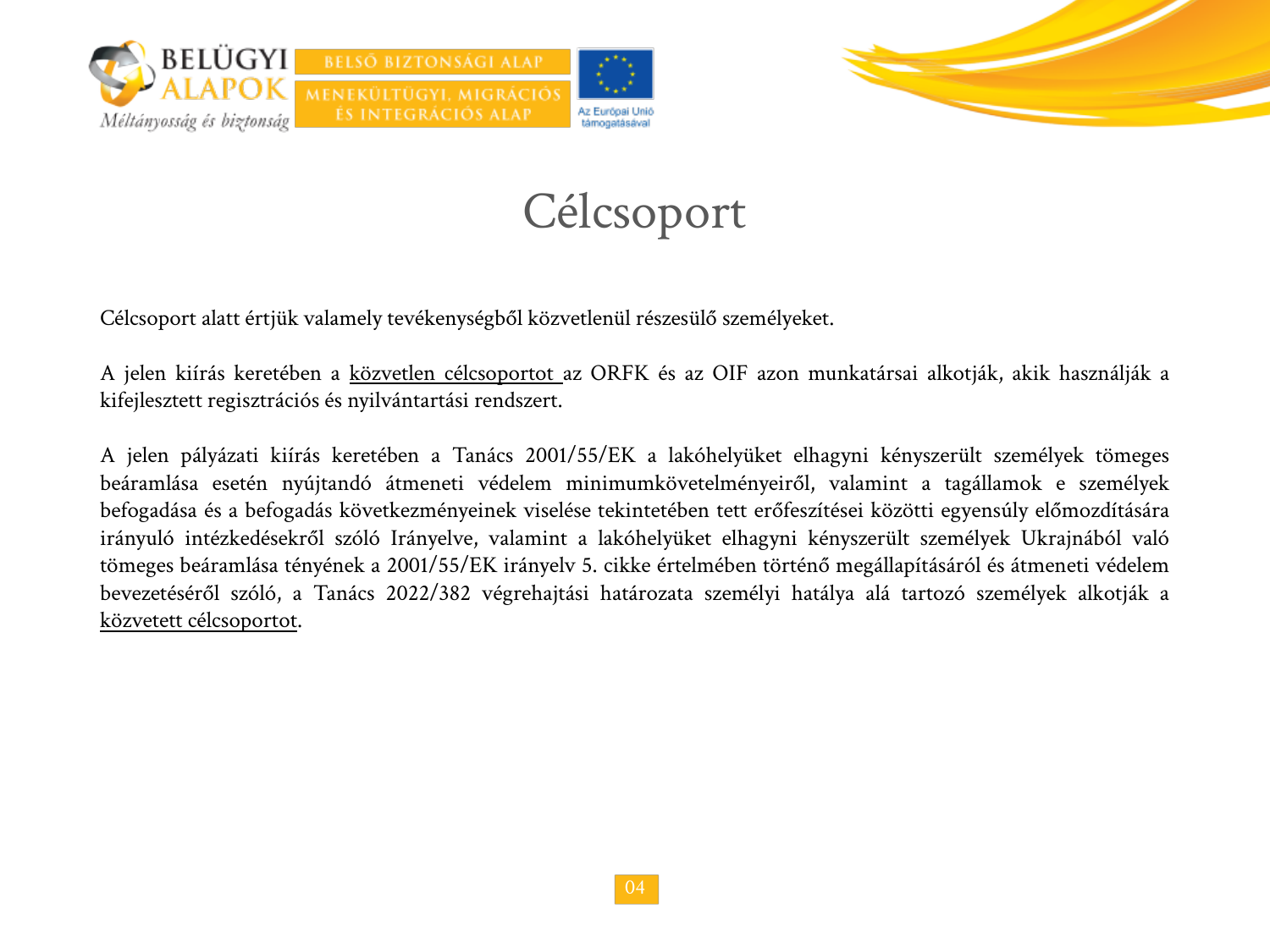

Célcsoport

Célcsoport alatt értjük valamely tevékenységből közvetlenül részesülő személyeket.

A jelen kiírás keretében a közvetlen célcsoportot az ORFK és az OIF azon munkatársai alkotják, akik használják a kifejlesztett regisztrációs és nyilvántartási rendszert.

A jelen pályázati kiírás keretében a Tanács 2001/55/EK a lakóhelyüket elhagyni kényszerült személyek tömeges beáramlása esetén nyújtandó átmeneti védelem minimumkövetelményeiről, valamint a tagállamok e személyek befogadása és a befogadás következményeinek viselése tekintetében tett erőfeszítései közötti egyensúly előmozdítására irányuló intézkedésekről szóló Irányelve, valamint a lakóhelyüket elhagyni kényszerült személyek Ukrajnából való tömeges beáramlása tényének a 2001/55/EK irányelv 5. cikke értelmében történő megállapításáról és átmeneti védelem bevezetéséről szóló, a Tanács 2022/382 végrehajtási határozata személyi hatálya alá tartozó személyek alkotják a közvetett célcsoportot.